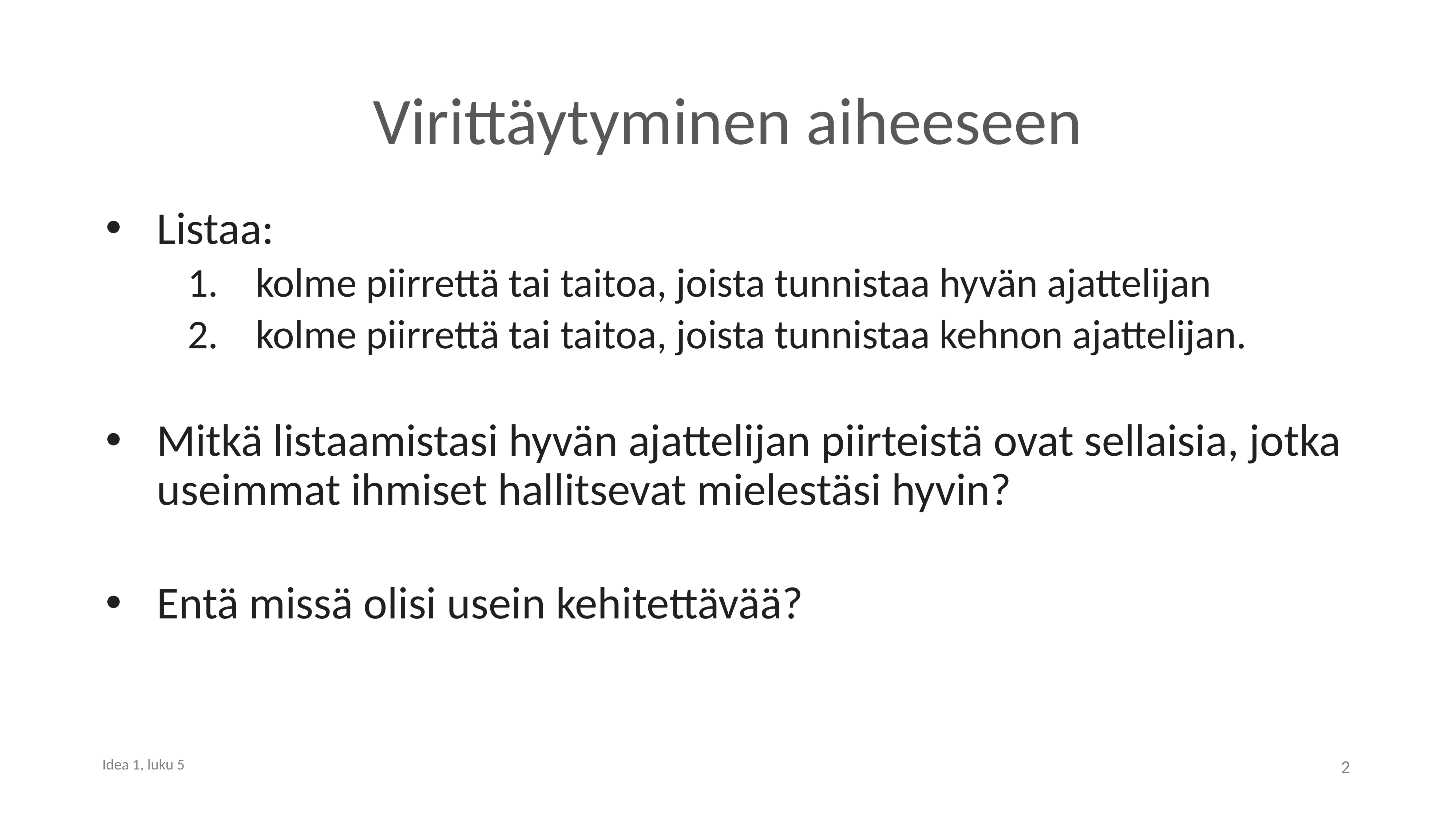

# Virittäytyminen aiheeseen
Listaa:
kolme piirrettä tai taitoa, joista tunnistaa hyvän ajattelijan
kolme piirrettä tai taitoa, joista tunnistaa kehnon ajattelijan.
Mitkä listaamistasi hyvän ajattelijan piirteistä ovat sellaisia, jotka useimmat ihmiset hallitsevat mielestäsi hyvin?
Entä missä olisi usein kehitettävää?

2
Idea 1, luku 5